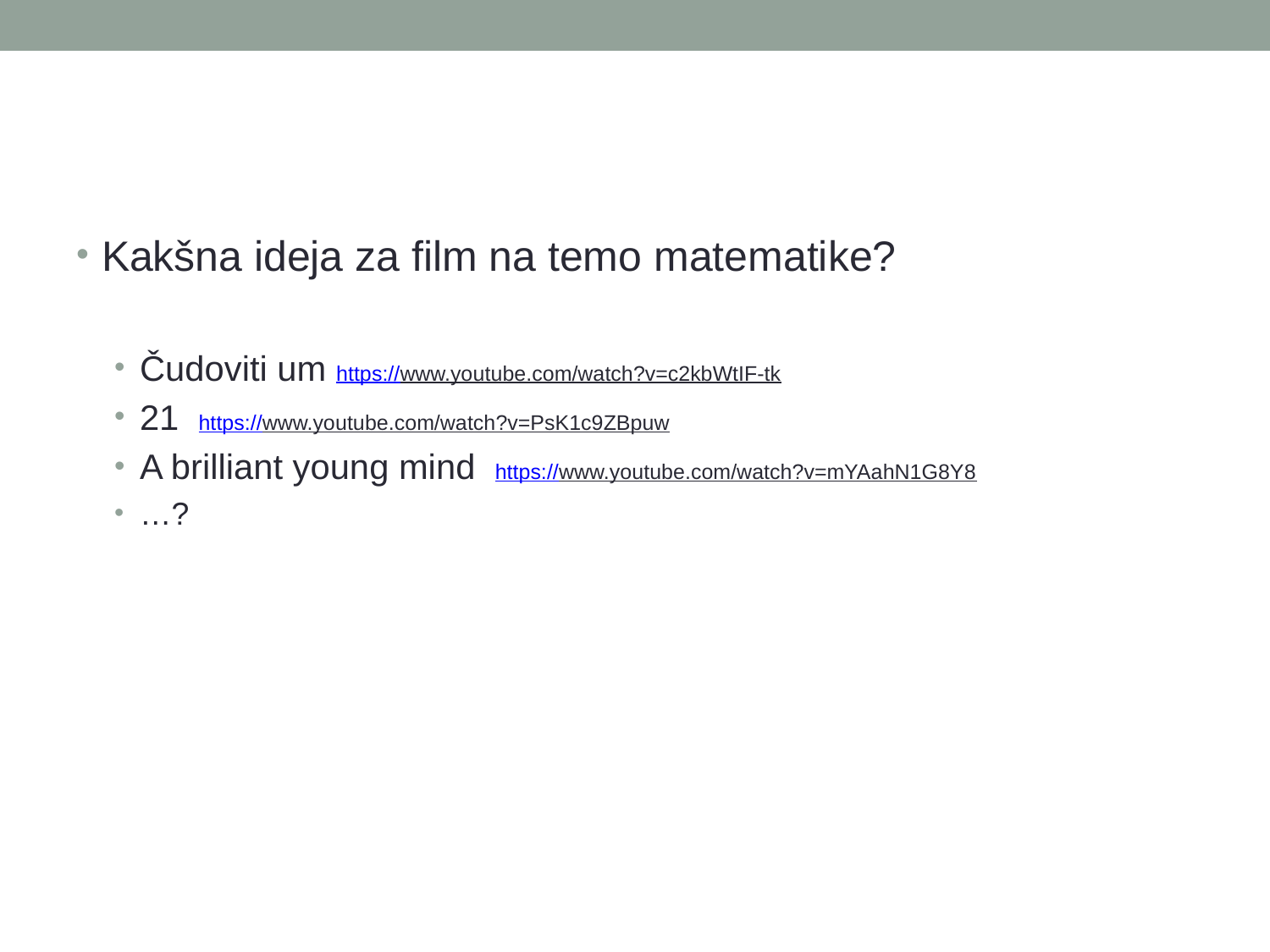

#
Kakšna ideja za film na temo matematike?

Čudoviti um https://www.youtube.com/watch?v=c2kbWtIF-tk
21  https://www.youtube.com/watch?v=PsK1c9ZBpuw
A brilliant young mind  https://www.youtube.com/watch?v=mYAahN1G8Y8
…?